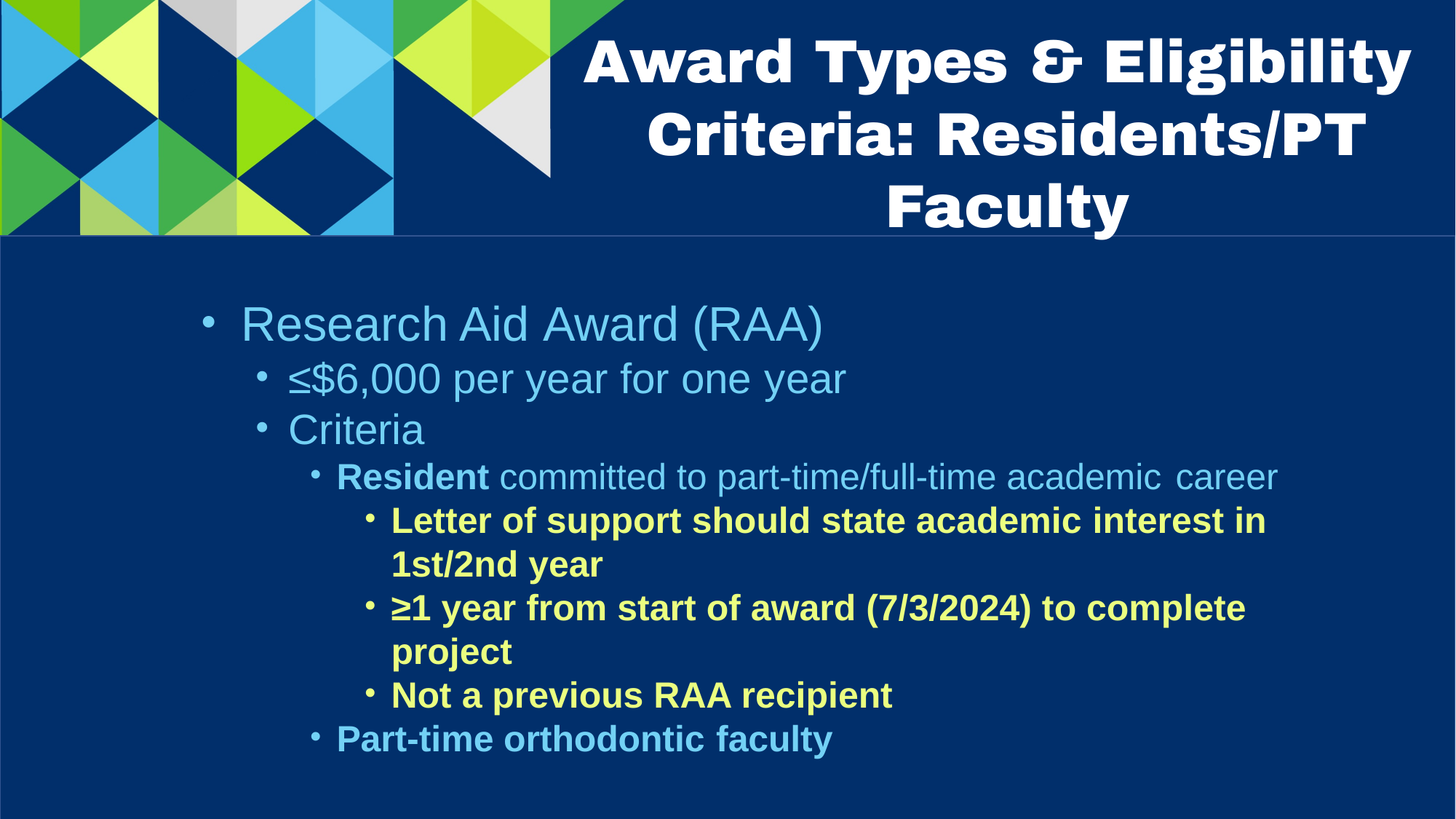

Award Types & Eligibility  Criteria: Residents/PT Faculty

Research Aid Award (RAA)
≤$6,000 per year for one year
Criteria
Resident committed to part-time/full-time academic career
Letter of support should state academic interest in 1st/2nd year
≥1 year from start of award (7/3/2024) to complete project
Not a previous RAA recipient
Part-time orthodontic faculty